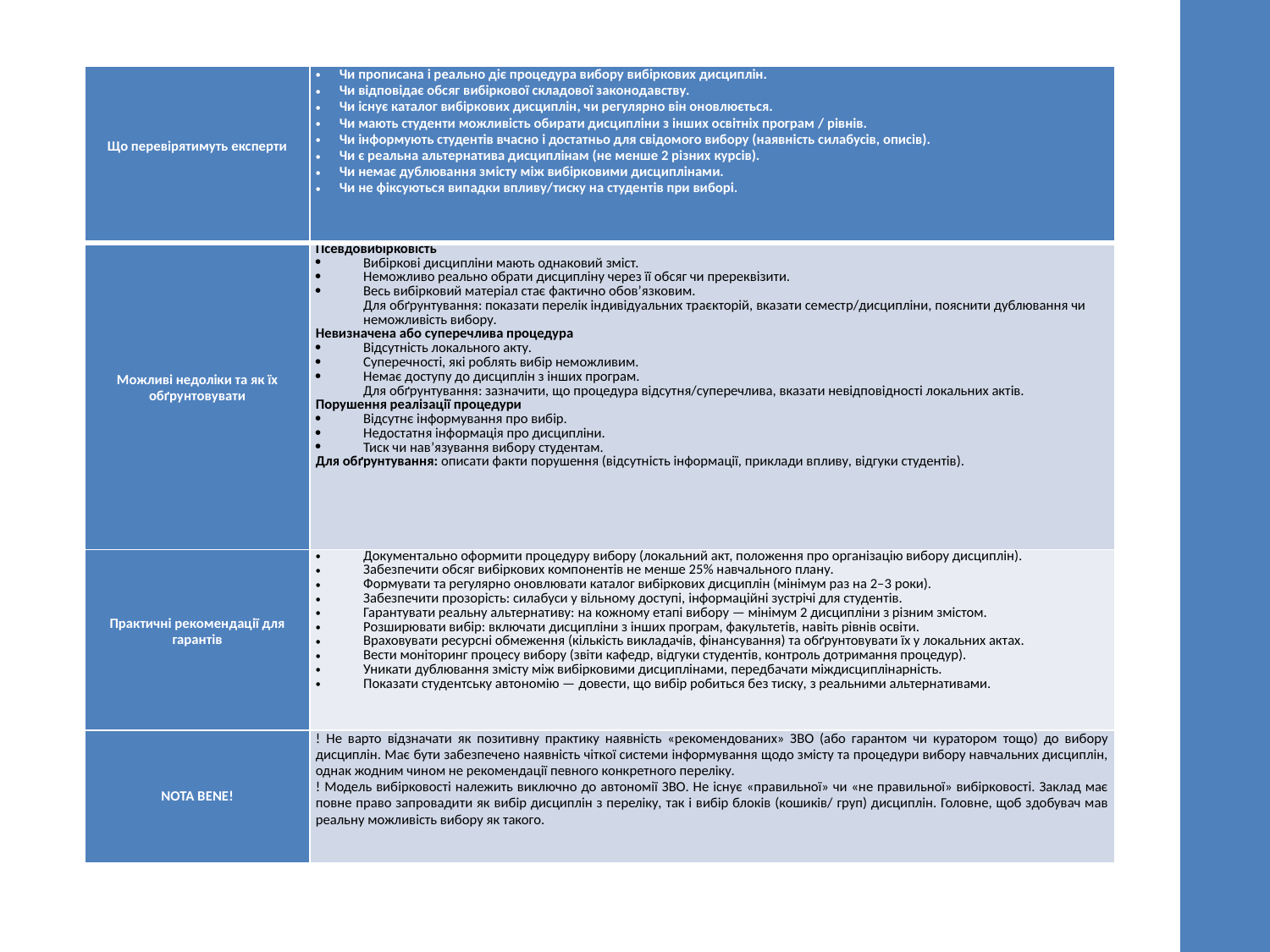

| Що перевірятимуть експерти | Чи прописана і реально діє процедура вибору вибіркових дисциплін. Чи відповідає обсяг вибіркової складової законодавству. Чи існує каталог вибіркових дисциплін, чи регулярно він оновлюється. Чи мають студенти можливість обирати дисципліни з інших освітніх програм / рівнів. Чи інформують студентів вчасно і достатньо для свідомого вибору (наявність силабусів, описів). Чи є реальна альтернатива дисциплінам (не менше 2 різних курсів). Чи немає дублювання змісту між вибірковими дисциплінами. Чи не фіксуються випадки впливу/тиску на студентів при виборі. |
| --- | --- |
| Можливі недоліки та як їх обґрунтовувати | Псевдовибірковість Вибіркові дисципліни мають однаковий зміст. Неможливо реально обрати дисципліну через її обсяг чи пререквізити. Весь вибірковий матеріал стає фактично обов’язковим. Для обґрунтування: показати перелік індивідуальних траєкторій, вказати семестр/дисципліни, пояснити дублювання чи неможливість вибору. Невизначена або суперечлива процедура Відсутність локального акту. Суперечності, які роблять вибір неможливим. Немає доступу до дисциплін з інших програм. Для обґрунтування: зазначити, що процедура відсутня/суперечлива, вказати невідповідності локальних актів. Порушення реалізації процедури Відсутнє інформування про вибір. Недостатня інформація про дисципліни. Тиск чи нав’язування вибору студентам. Для обґрунтування: описати факти порушення (відсутність інформації, приклади впливу, відгуки студентів). |
| Практичні рекомендації для гарантів | Документально оформити процедуру вибору (локальний акт, положення про організацію вибору дисциплін). Забезпечити обсяг вибіркових компонентів не менше 25% навчального плану. Формувати та регулярно оновлювати каталог вибіркових дисциплін (мінімум раз на 2–3 роки). Забезпечити прозорість: силабуси у вільному доступі, інформаційні зустрічі для студентів. Гарантувати реальну альтернативу: на кожному етапі вибору — мінімум 2 дисципліни з різним змістом. Розширювати вибір: включати дисципліни з інших програм, факультетів, навіть рівнів освіти. Враховувати ресурсні обмеження (кількість викладачів, фінансування) та обґрунтовувати їх у локальних актах. Вести моніторинг процесу вибору (звіти кафедр, відгуки студентів, контроль дотримання процедур). Уникати дублювання змісту між вибірковими дисциплінами, передбачати міждисциплінарність. Показати студентську автономію — довести, що вибір робиться без тиску, з реальними альтернативами. |
| NOTA BENE! | ! Не варто відзначати як позитивну практику наявність «рекомендованих» ЗВО (або гарантом чи куратором тощо) до вибору дисциплін. Має бути забезпечено наявність чіткої системи інформування щодо змісту та процедури вибору навчальних дисциплін, однак жодним чином не рекомендації певного конкретного переліку. ! Модель вибірковості належить виключно до автономії ЗВО. Не існує «правильної» чи «не правильної» вибірковості. Заклад має повне право запровадити як вибір дисциплін з переліку, так і вибір блоків (кошиків/ груп) дисциплін. Головне, щоб здобувач мав реальну можливість вибору як такого. |